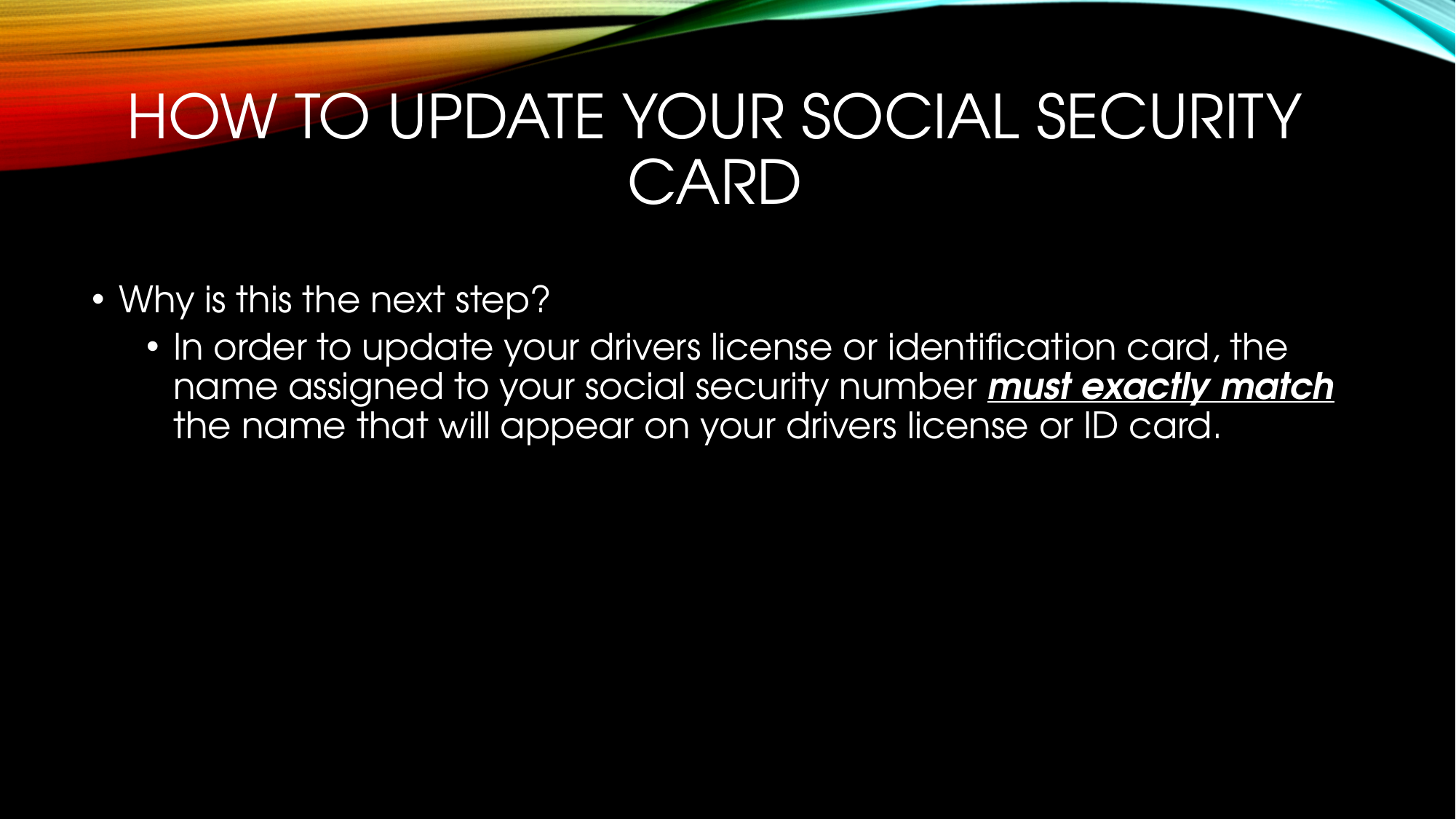

# How to Update Your Social Security Card
Why is this the next step?
In order to update your drivers license or identification card, the name assigned to your social security number must exactly match the name that will appear on your drivers license or ID card.